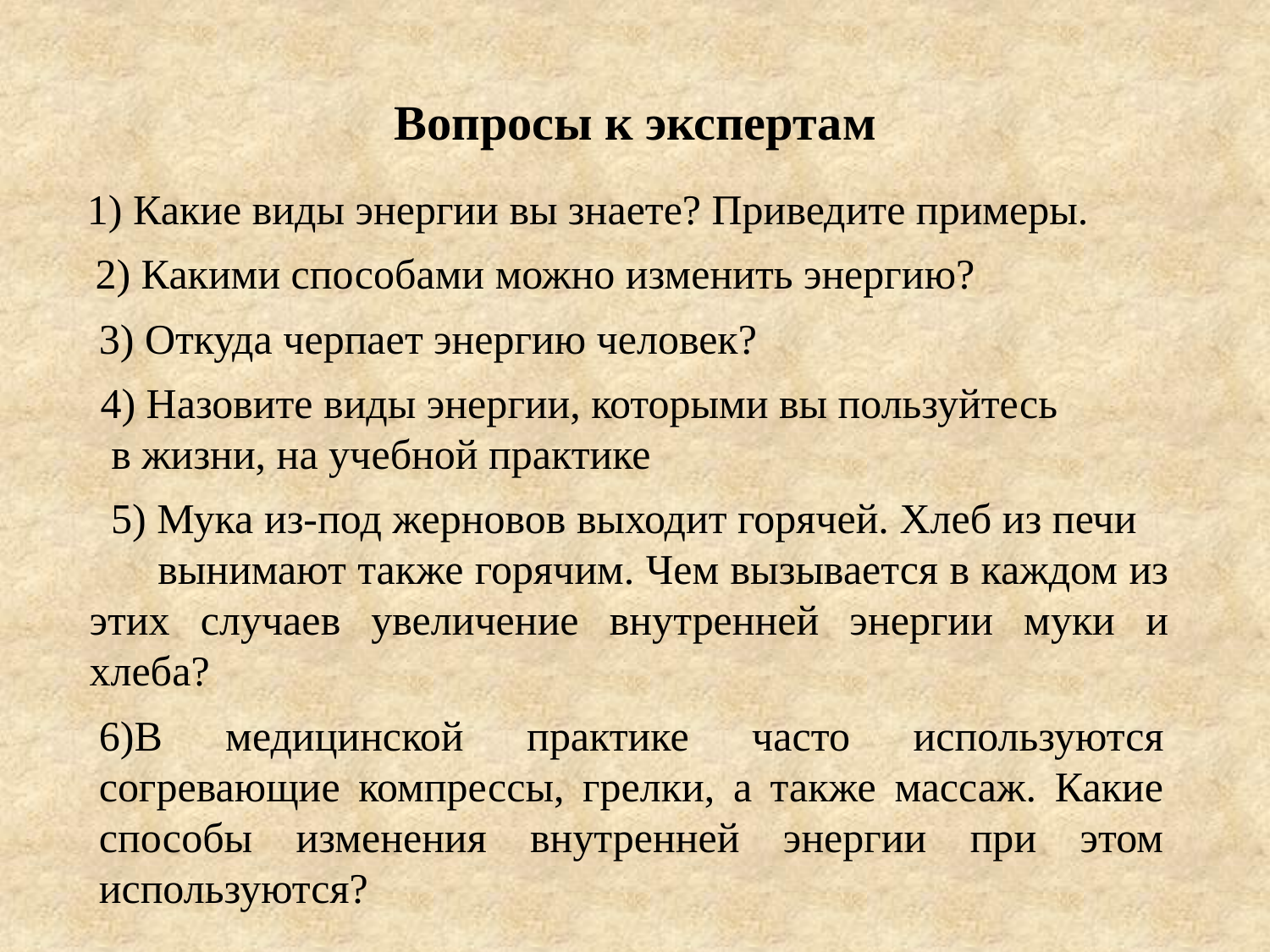

# Вопросы к экспертам
1) Какие виды энергии вы знаете? Приведите примеры.
2) Какими способами можно изменить энергию?
3) Откуда черпает энергию человек?
4) Назовите виды энергии, которыми вы пользуйтесь
 в жизни, на учебной практике

  5) Мука из-под жерновов выходит горячей. Хлеб из печи          вынимают также горячим. Чем вызывается в каждом из этих случаев увеличение внутренней энергии муки и хлеба?
6)В медицинской практике часто используются согревающие компрессы, грелки, а также массаж. Какие способы изменения внутренней энергии при этом используются?